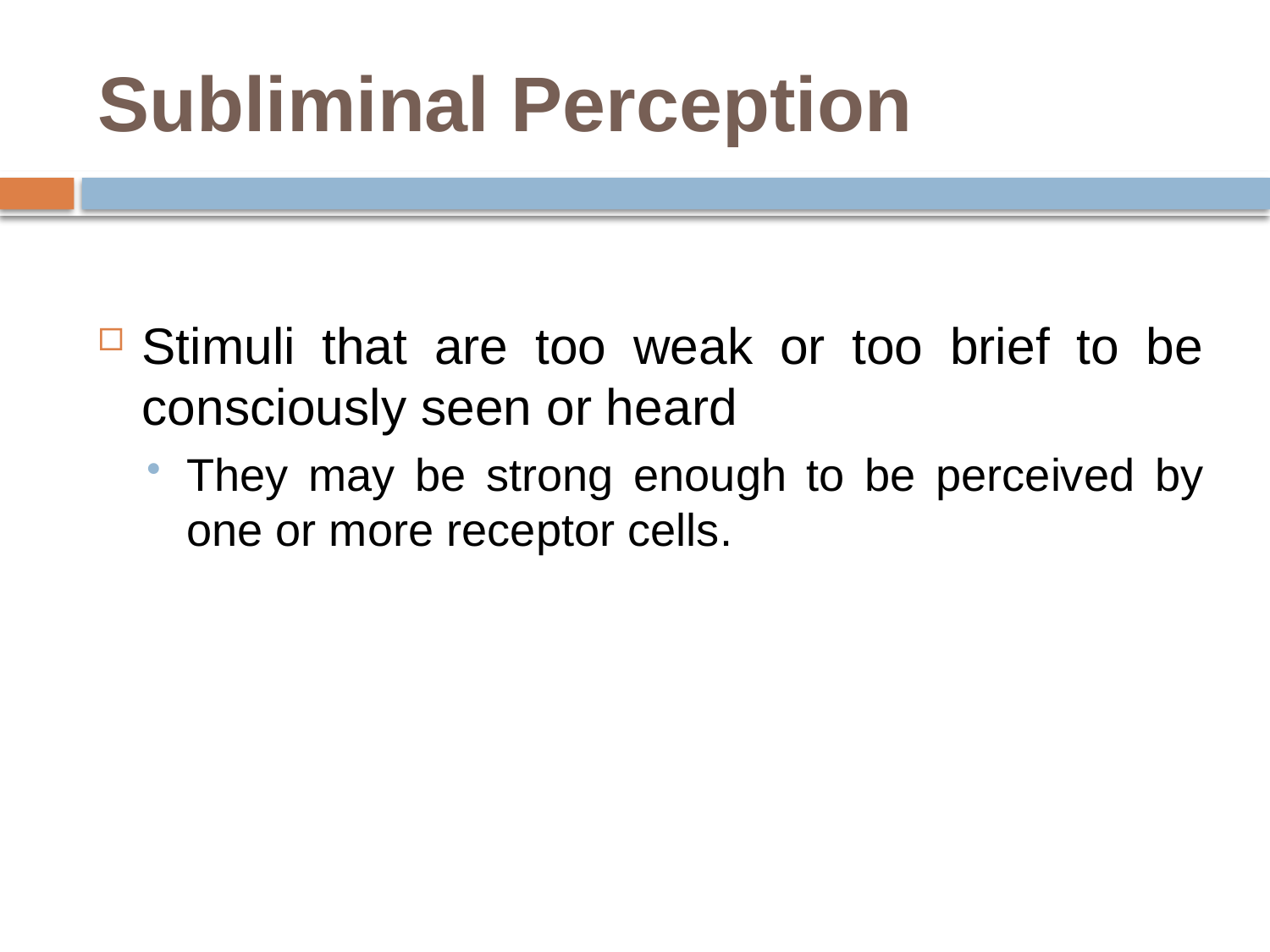

# Subliminal Perception
Stimuli that are too weak or too brief to be consciously seen or heard
They may be strong enough to be perceived by one or more receptor cells.